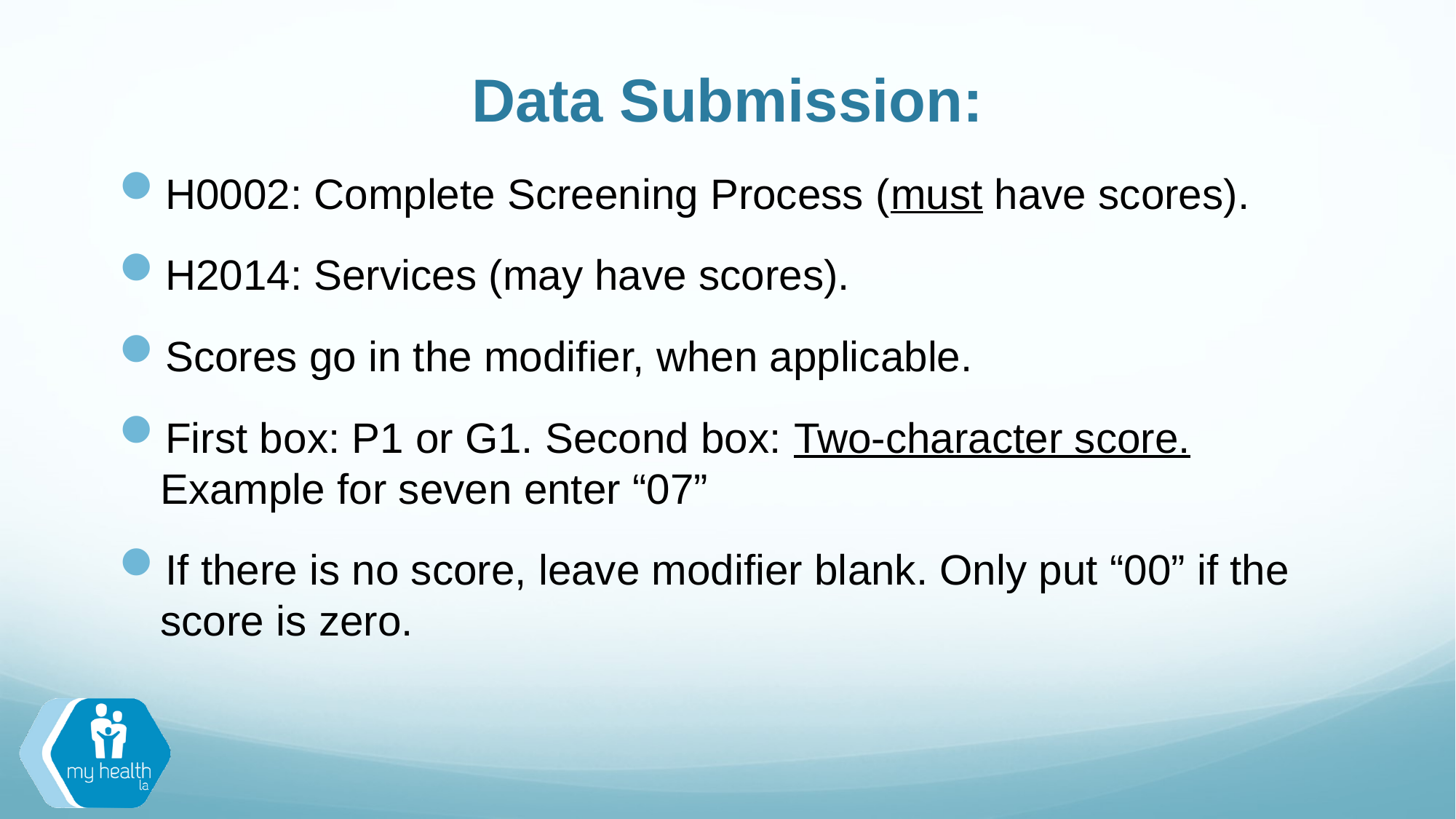

# Data Submission:
H0002: Complete Screening Process (must have scores).
H2014: Services (may have scores).
Scores go in the modifier, when applicable.
First box: P1 or G1. Second box: Two-character score. Example for seven enter “07”
If there is no score, leave modifier blank. Only put “00” if the score is zero.